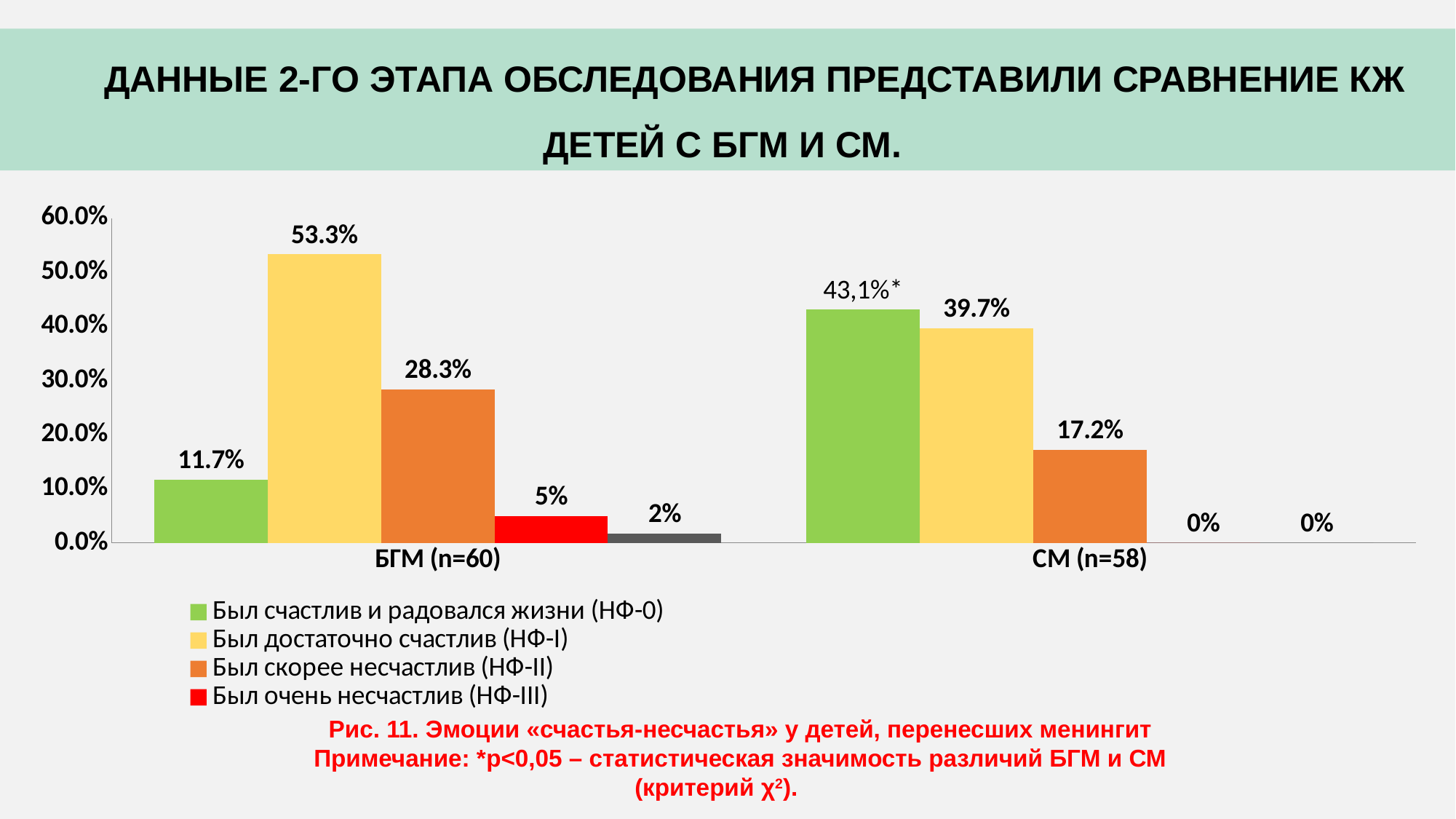

ДАННЫЕ 2-ГО ЭТАПА ОБСЛЕДОВАНИЯ ПРЕДСТАВИЛИ СРАВНЕНИЕ КЖ ДЕТЕЙ С БГМ И СМ.

### Chart

| Category | Был счастлив и радовался жизни (НФ-0) | Был достаточно счастлив (НФ-I) | Был скорее несчастлив (НФ-II) | Был очень несчастлив (НФ-III) | Был настолько несчастлив, что казалось, жизнь не имеет смысла (НФ-III) |
|---|---|---|---|---|---|
| БГМ (n=60) | 0.11700000000000002 | 0.533 | 0.2830000000000001 | 0.05 | 0.017 |
| СМ (n=58) | 0.4310000000000002 | 0.39700000000000024 | 0.17200000000000001 | 0.0 | 0.0 |
Рис. 11. Эмоции «счастья-несчастья» у детей, перенесших менингит
Примечание: *p<0,05 – статистическая значимость различий БГМ и СМ (критерий χ2).